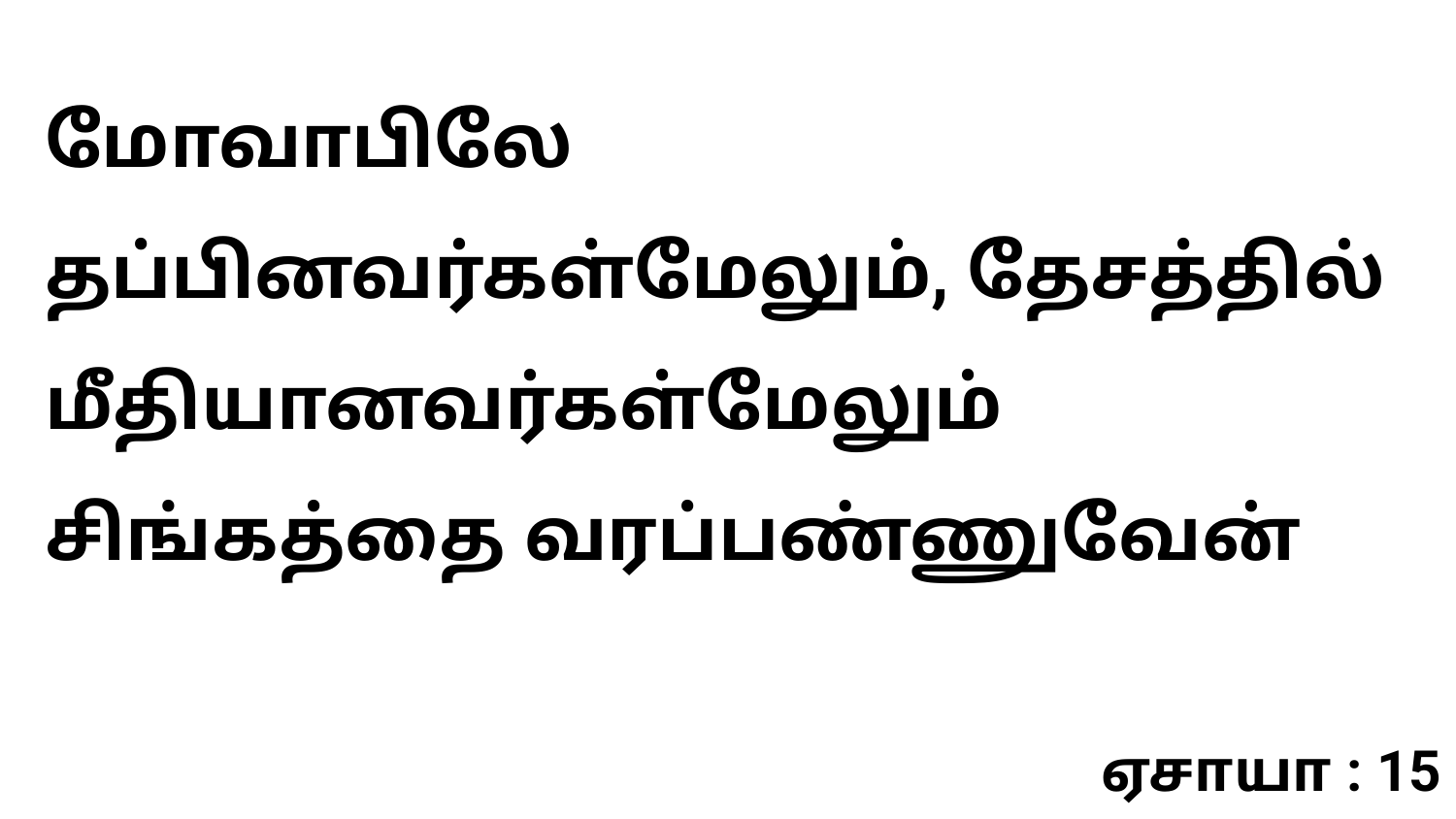

மோவாபிலே தப்பினவர்கள்மேலும், தேசத்தில் மீதியானவர்கள்மேலும் சிங்கத்தை வரப்பண்ணுவேன்
ஏசாயா : 15